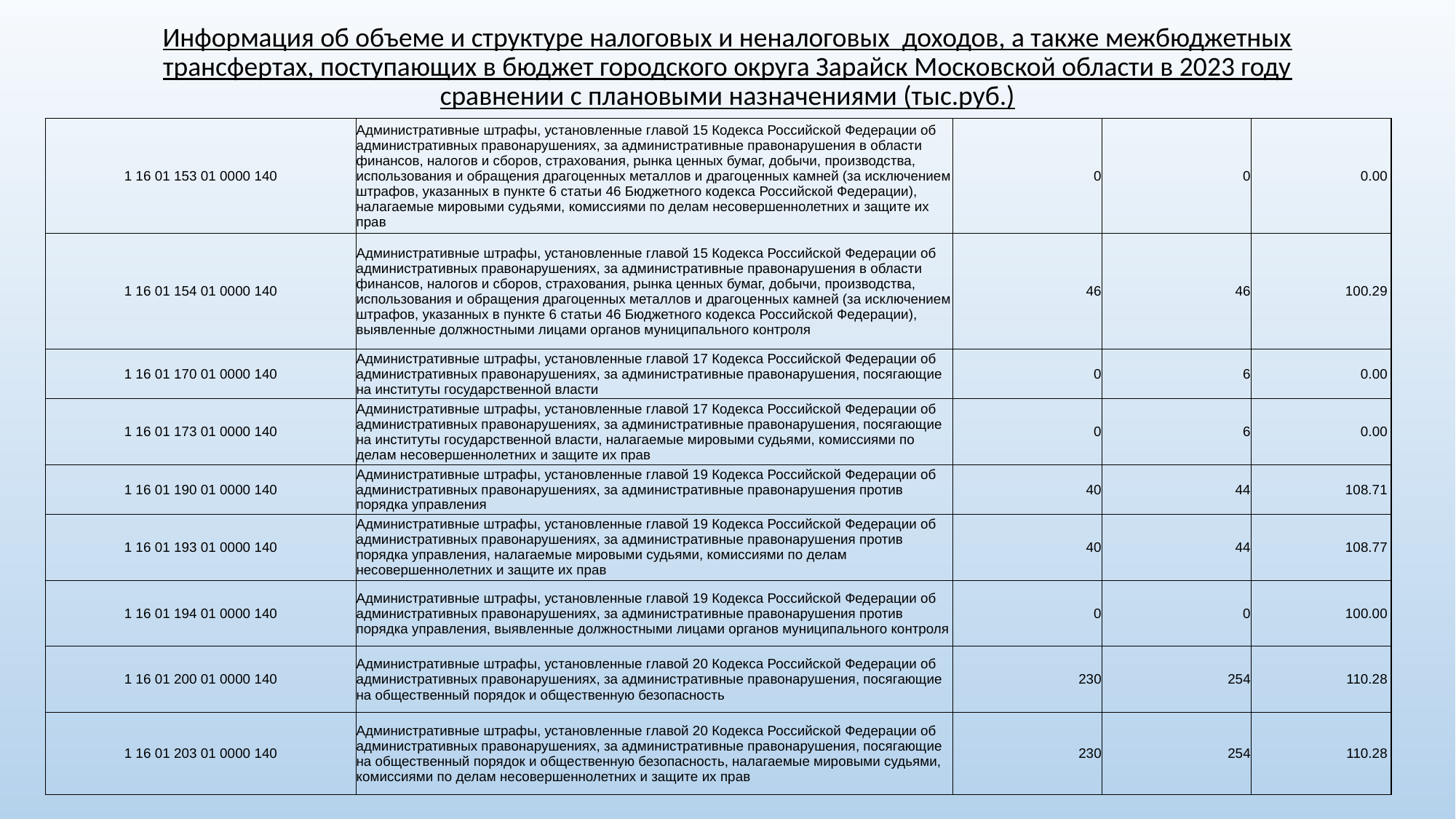

# Информация об объеме и структуре налоговых и неналоговых  доходов, а также межбюджетных трансфертах, поступающих в бюджет городского округа Зарайск Московской области в 2023 году сравнении с плановыми назначениями (тыс.руб.)
| 1 16 01 153 01 0000 140 | Административные штрафы, установленные главой 15 Кодекса Российской Федерации об административных правонарушениях, за административные правонарушения в области финансов, налогов и сборов, страхования, рынка ценных бумаг, добычи, производства, использования и обращения драгоценных металлов и драгоценных камней (за исключением штрафов, указанных в пункте 6 статьи 46 Бюджетного кодекса Российской Федерации), налагаемые мировыми судьями, комиссиями по делам несовершеннолетних и защите их прав | 0 | 0 | 0.00 |
| --- | --- | --- | --- | --- |
| 1 16 01 154 01 0000 140 | Административные штрафы, установленные главой 15 Кодекса Российской Федерации об административных правонарушениях, за административные правонарушения в области финансов, налогов и сборов, страхования, рынка ценных бумаг, добычи, производства, использования и обращения драгоценных металлов и драгоценных камней (за исключением штрафов, указанных в пункте 6 статьи 46 Бюджетного кодекса Российской Федерации), выявленные должностными лицами органов муниципального контроля | 46 | 46 | 100.29 |
| 1 16 01 170 01 0000 140 | Административные штрафы, установленные главой 17 Кодекса Российской Федерации об административных правонарушениях, за административные правонарушения, посягающие на институты государственной власти | 0 | 6 | 0.00 |
| 1 16 01 173 01 0000 140 | Административные штрафы, установленные главой 17 Кодекса Российской Федерации об административных правонарушениях, за административные правонарушения, посягающие на институты государственной власти, налагаемые мировыми судьями, комиссиями по делам несовершеннолетних и защите их прав | 0 | 6 | 0.00 |
| 1 16 01 190 01 0000 140 | Административные штрафы, установленные главой 19 Кодекса Российской Федерации об административных правонарушениях, за административные правонарушения против порядка управления | 40 | 44 | 108.71 |
| 1 16 01 193 01 0000 140 | Административные штрафы, установленные главой 19 Кодекса Российской Федерации об административных правонарушениях, за административные правонарушения против порядка управления, налагаемые мировыми судьями, комиссиями по делам несовершеннолетних и защите их прав | 40 | 44 | 108.77 |
| 1 16 01 194 01 0000 140 | Административные штрафы, установленные главой 19 Кодекса Российской Федерации об административных правонарушениях, за административные правонарушения против порядка управления, выявленные должностными лицами органов муниципального контроля | 0 | 0 | 100.00 |
| 1 16 01 200 01 0000 140 | Административные штрафы, установленные главой 20 Кодекса Российской Федерации об административных правонарушениях, за административные правонарушения, посягающие на общественный порядок и общественную безопасность | 230 | 254 | 110.28 |
| 1 16 01 203 01 0000 140 | Административные штрафы, установленные главой 20 Кодекса Российской Федерации об административных правонарушениях, за административные правонарушения, посягающие на общественный порядок и общественную безопасность, налагаемые мировыми судьями, комиссиями по делам несовершеннолетних и защите их прав | 230 | 254 | 110.28 |